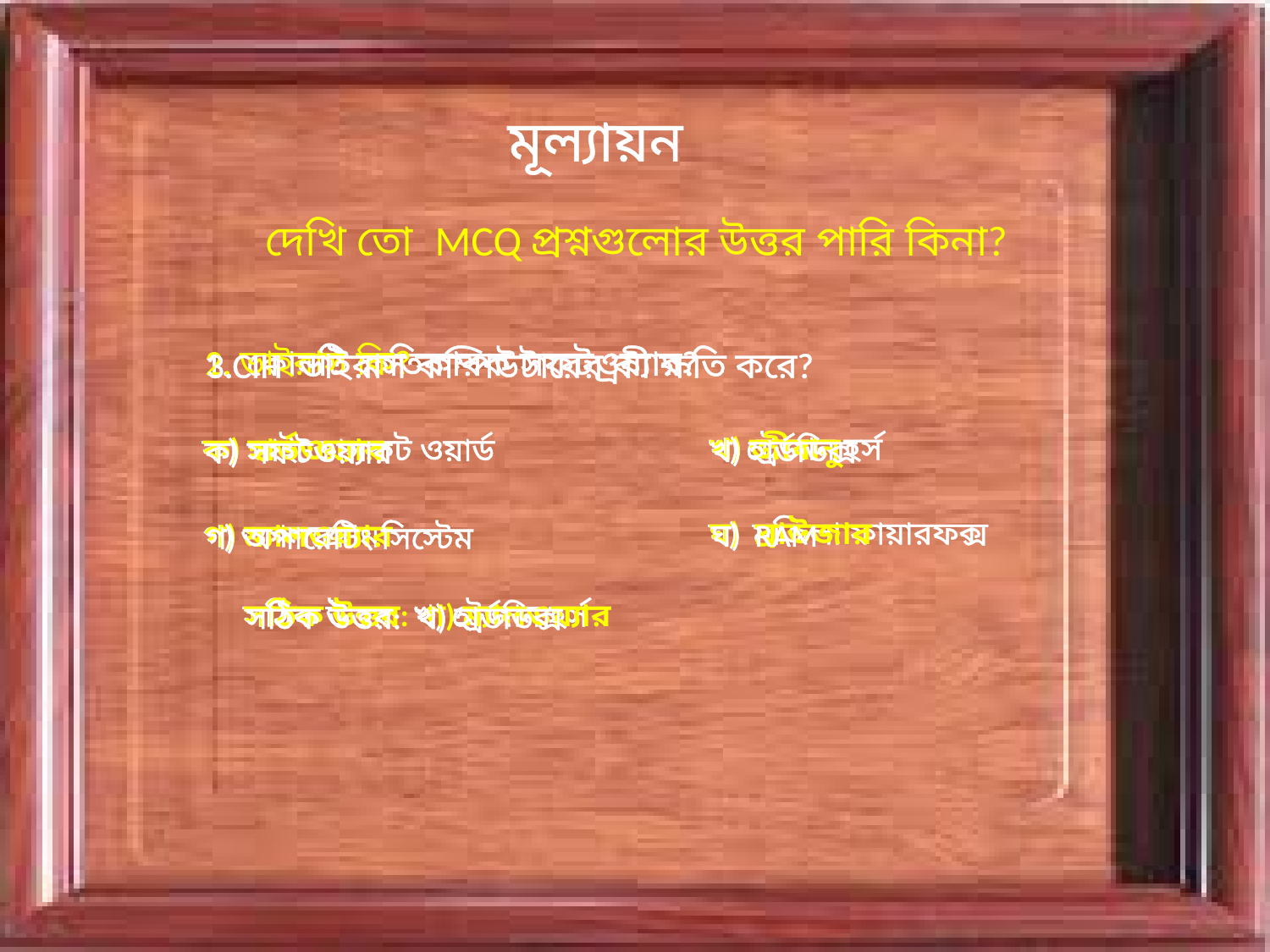

মূল্যায়ন
দেখি তো  MCQ প্রশ্নগুলোর উত্তর পারি কিনা?
1.  কোনটি ক্ষতিকারক সফটও্রয়্যার?
2. ভাইরাস কি?
3.CIH  ভাইরাস কম্পিউটারের কী ক্ষতি করে?
খ) ট্রেজান হর্স
খ) জীবানু
ক)  মাইক্রোসফট ওয়ার্ড
ক) হার্ডওয়্যার
খ) হার্ডডিক্স
ক) সফটওয়্যার
ঘ)  মজিলা ফায়ারফক্স
ঘ)  ব্রাউজার
ঘ)  RAM
গ) গুগলক্রোম
গ) ম্যালওয়্যার
গ) অপারেটিং সিস্টেম
সঠিক উত্তর:  খ) ট্রেজান হর্স
সঠিক উত্তর:  গ) ম্যালওয়্যার
সঠিক উত্তর:  খ) হার্ডডিক্স